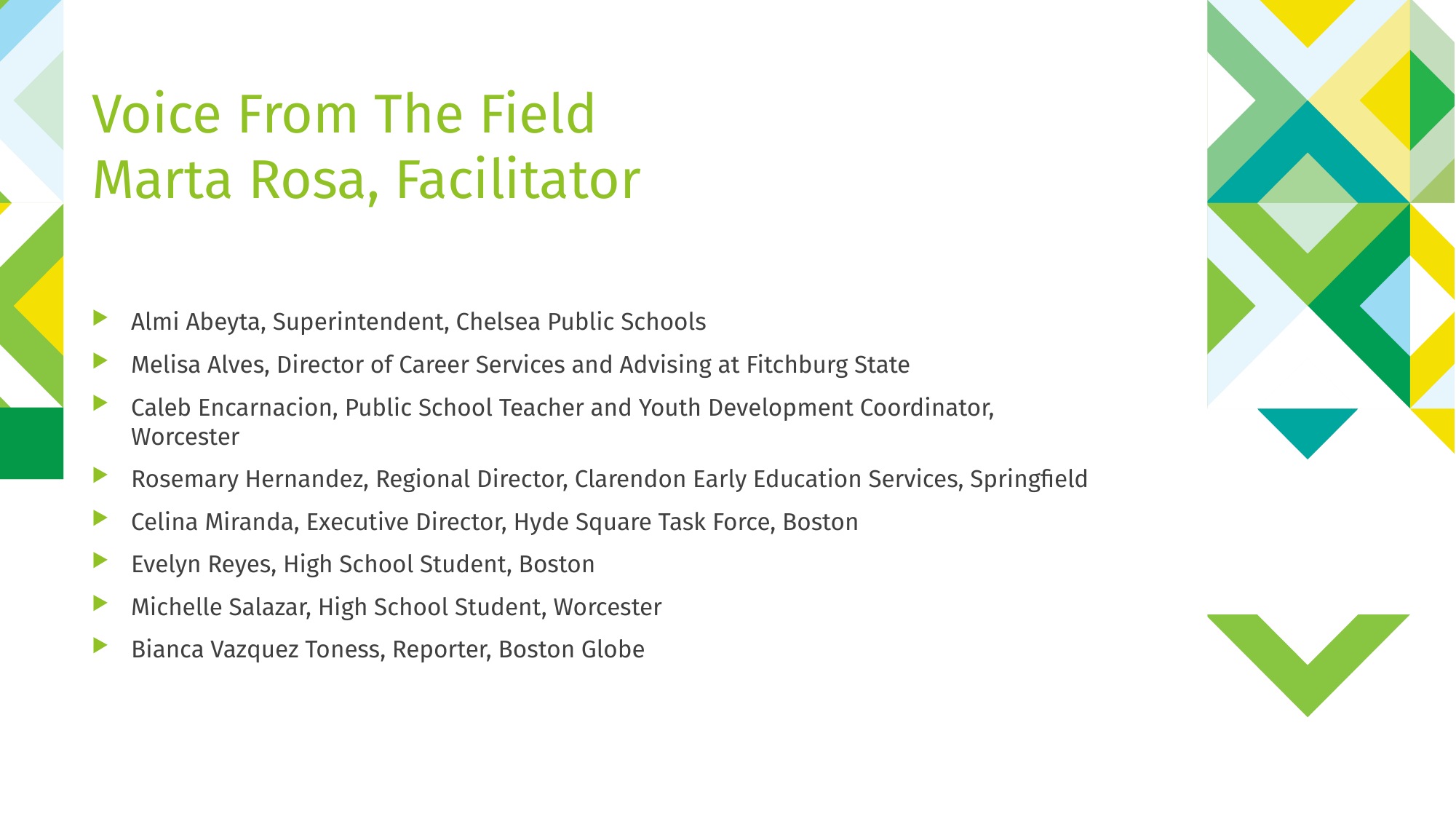

# Voice From The Field  Marta Rosa, Facilitator

Almi Abeyta, Superintendent, Chelsea Public Schools
Melisa Alves, Director of Career Services and Advising at Fitchburg State
Caleb Encarnacion, Public School Teacher and Youth Development Coordinator, Worcester
Rosemary Hernandez, Regional Director, Clarendon Early Education Services, Springfield
Celina Miranda, Executive Director, Hyde Square Task Force, Boston
Evelyn Reyes, High School Student, Boston
Michelle Salazar, High School Student, Worcester
Bianca Vazquez Toness, Reporter, Boston Globe